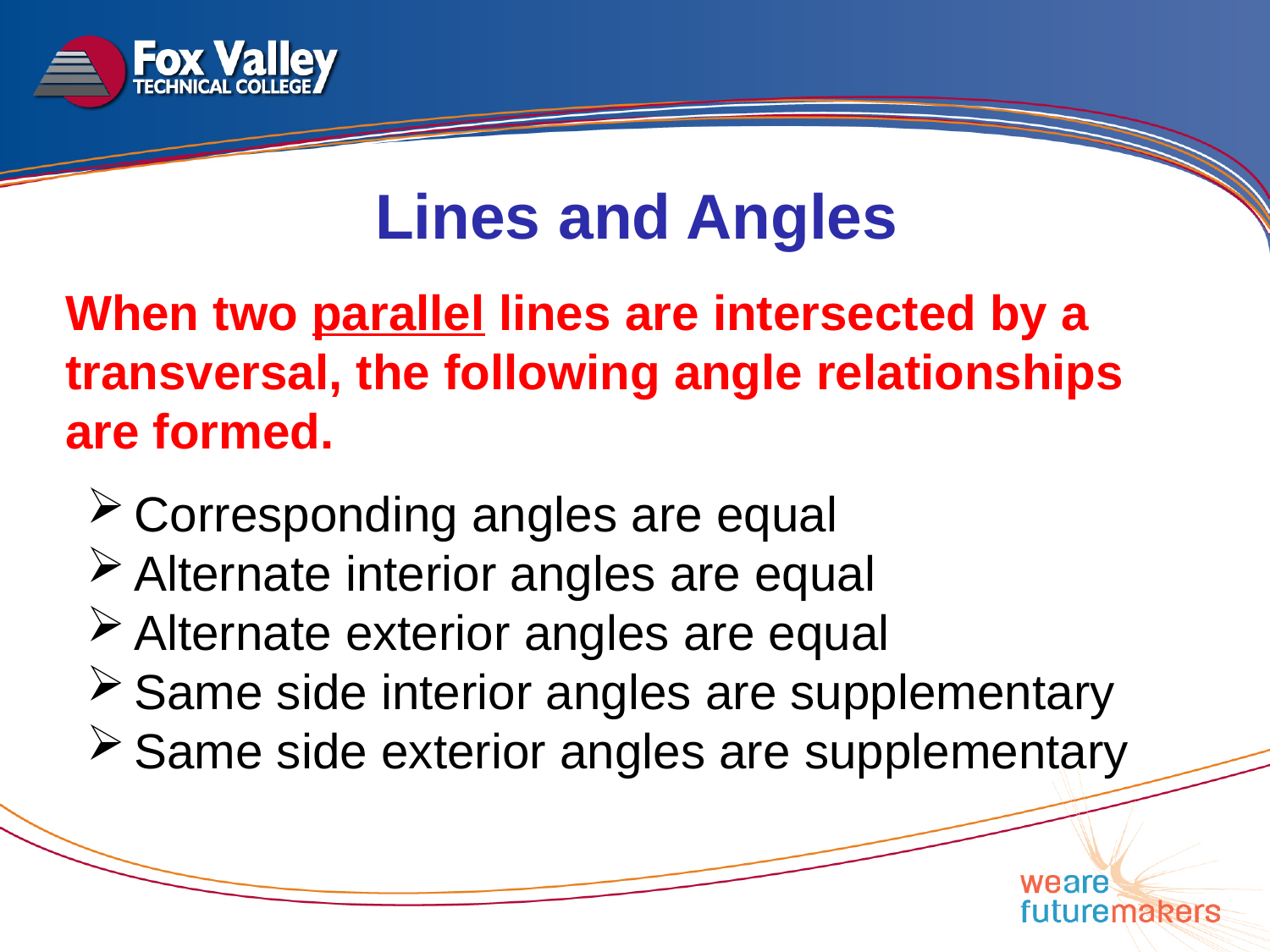

Lines and Angles
When two parallel lines are intersected by a transversal, the following angle relationships are formed.
Corresponding angles are equal
Alternate interior angles are equal
Alternate exterior angles are equal
Same side interior angles are supplementary
Same side exterior angles are supplementary